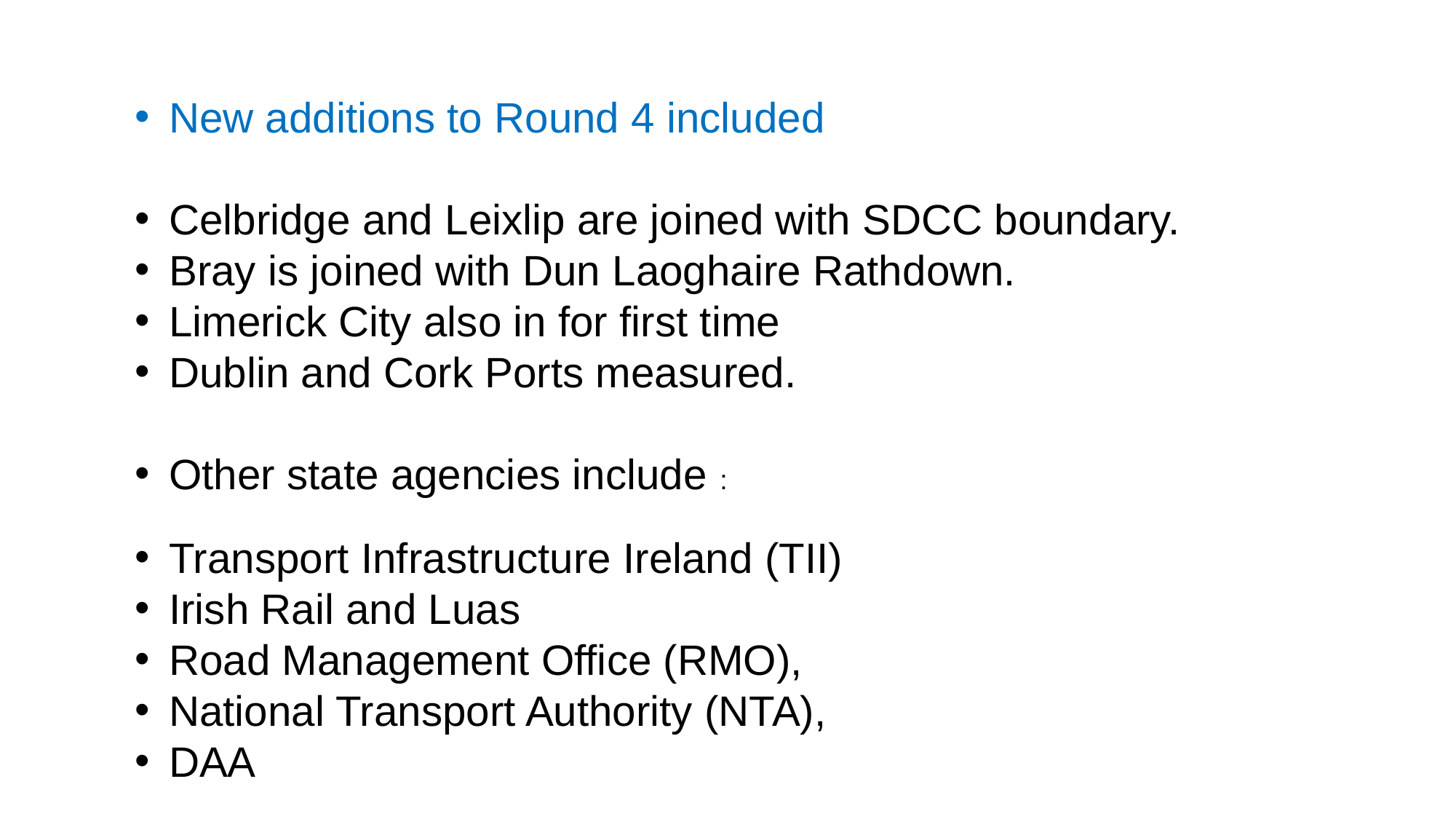

New additions to Round 4 included

Celbridge and Leixlip are joined with SDCC boundary.
Bray is joined with Dun Laoghaire Rathdown.
Limerick City also in for first time
Dublin and Cork Ports measured.

Other state agencies include :

Transport Infrastructure Ireland (TII)
Irish Rail and Luas
Road Management Office (RMO),
National Transport Authority (NTA),
DAA